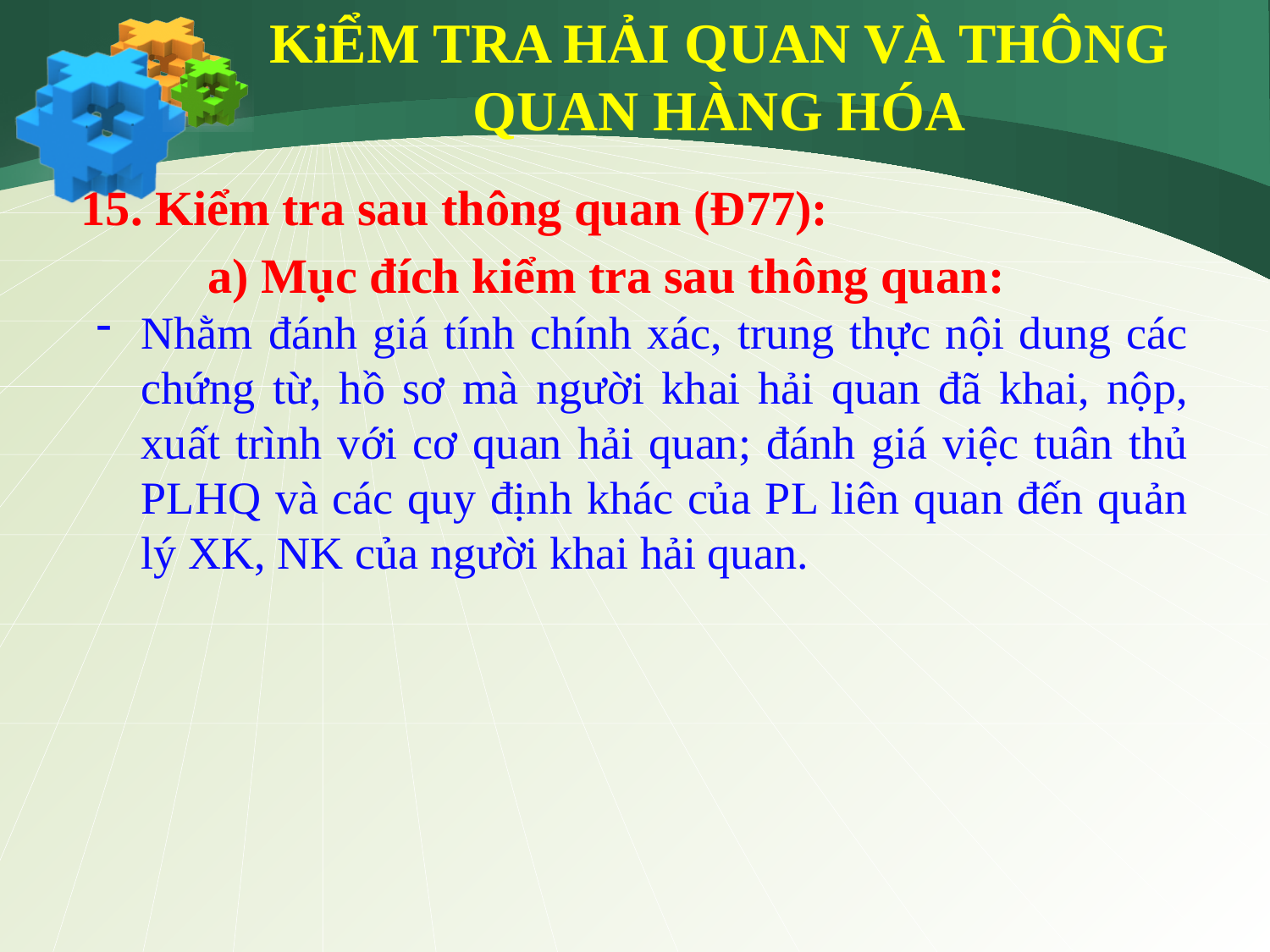

KiỂM TRA HẢI QUAN VÀ THÔNG QUAN HÀNG HÓA

15. Kiểm tra sau thông quan (Đ77):

	a) Mục đích kiểm tra sau thông quan:
Nhằm đánh giá tính chính xác, trung thực nội dung các chứng từ, hồ sơ mà người khai hải quan đã khai, nộp, xuất trình với cơ quan hải quan; đánh giá việc tuân thủ PLHQ và các quy định khác của PL liên quan đến quản lý XK, NK của người khai hải quan.